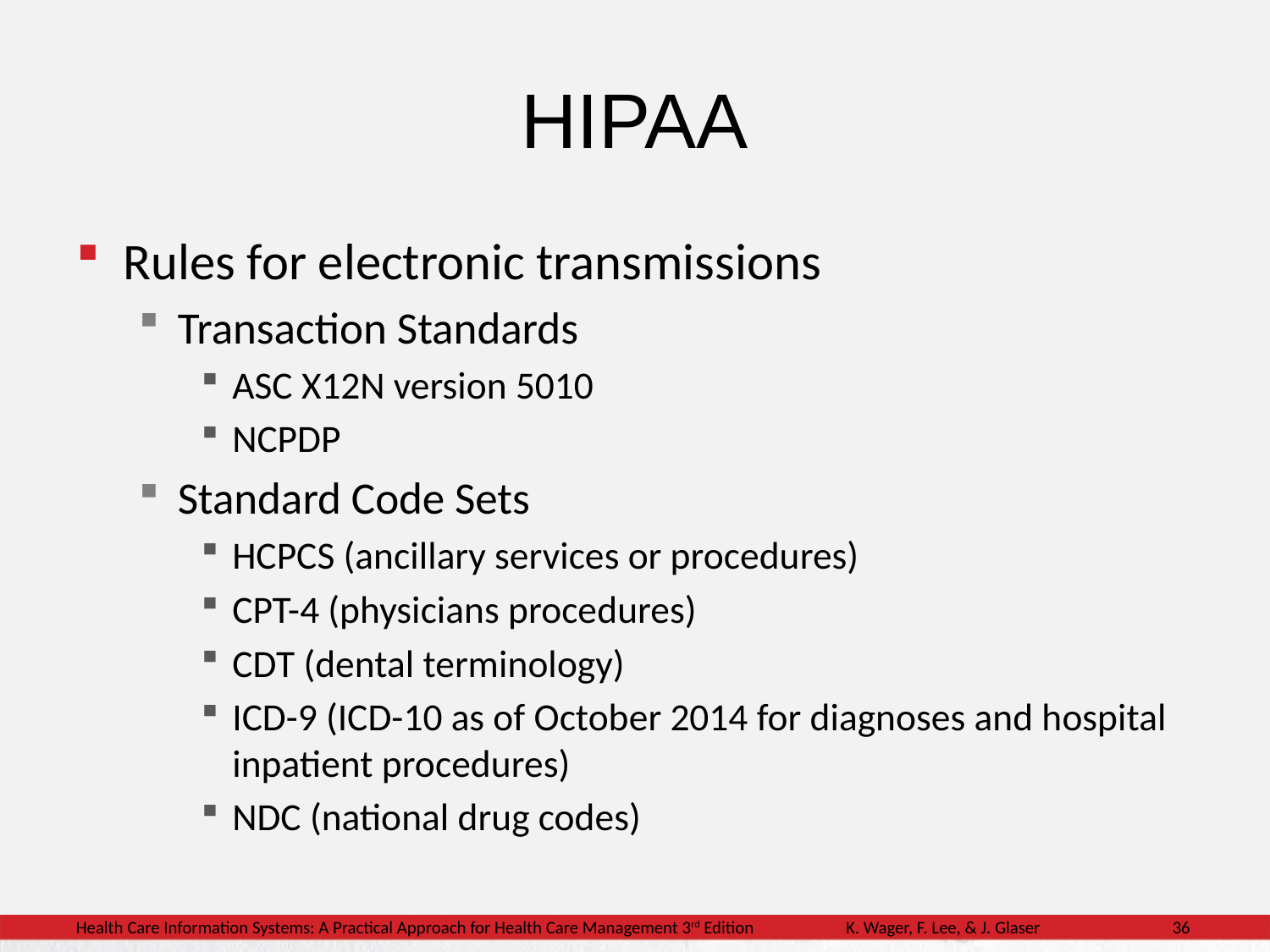

# HIPAA
Rules for electronic transmissions
Transaction Standards
ASC X12N version 5010
NCPDP
Standard Code Sets
HCPCS (ancillary services or procedures)
CPT-4 (physicians procedures)
CDT (dental terminology)
ICD-9 (ICD-10 as of October 2014 for diagnoses and hospital inpatient procedures)
NDC (national drug codes)